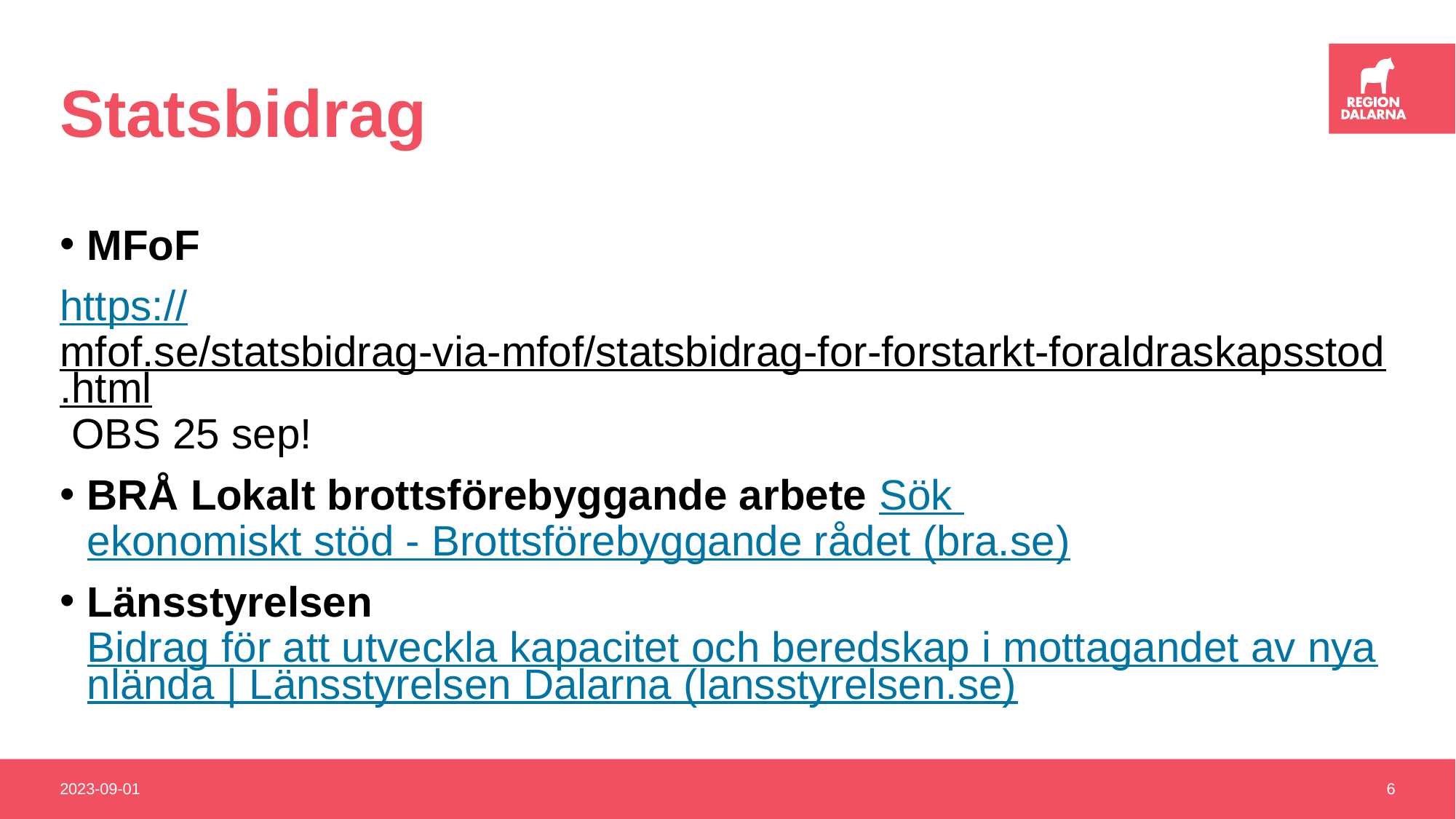

# Statsbidrag
MFoF
https://mfof.se/statsbidrag-via-mfof/statsbidrag-for-forstarkt-foraldraskapsstod.html OBS 25 sep!
BRÅ Lokalt brottsförebyggande arbete Sök ekonomiskt stöd - Brottsförebyggande rådet (bra.se)
Länsstyrelsen Bidrag för att utveckla kapacitet och beredskap i mottagandet av nyanlända | Länsstyrelsen Dalarna (lansstyrelsen.se)

2023-09-01

6